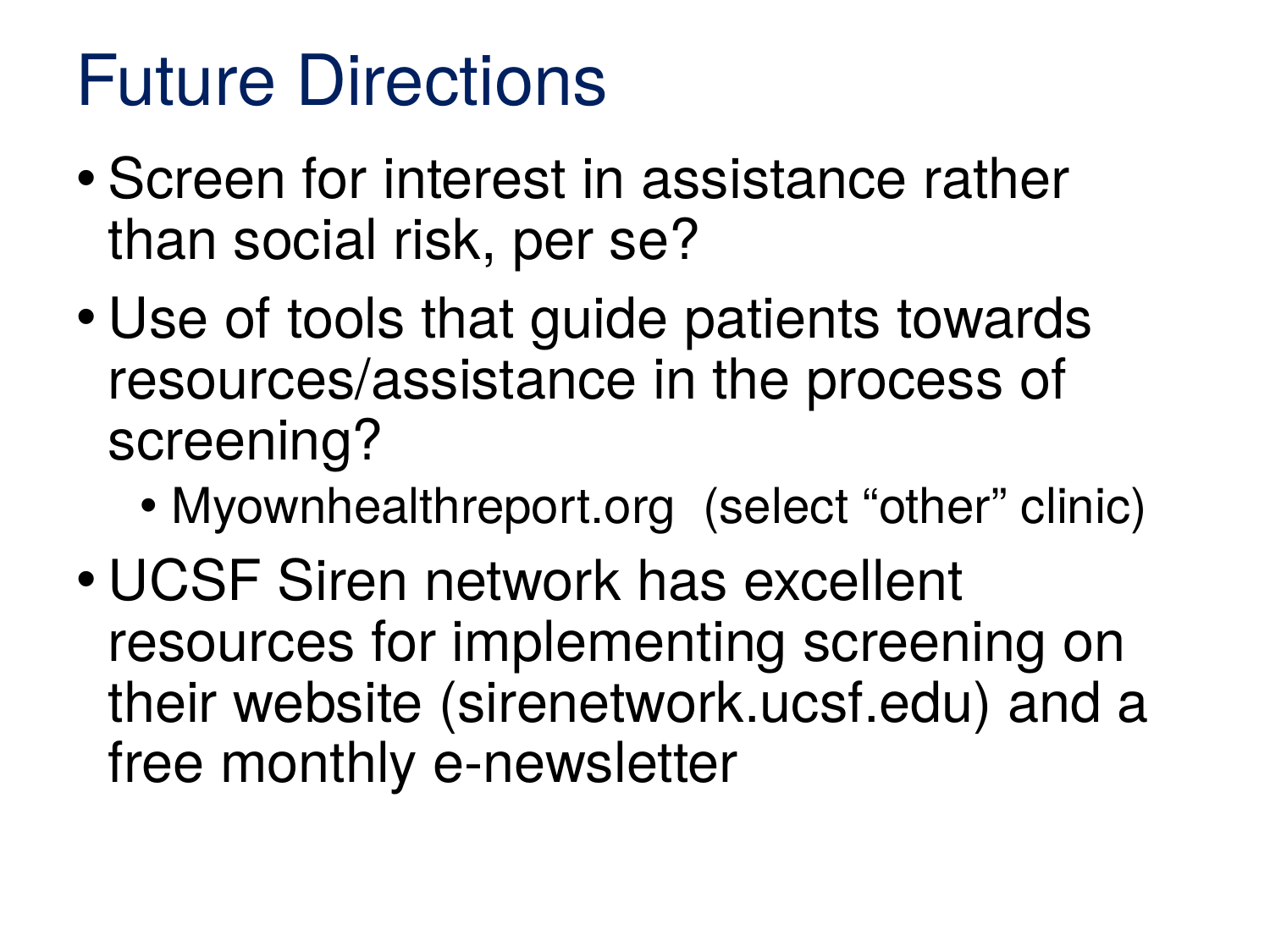

# Future Directions
Screen for interest in assistance rather than social risk, per se?
Use of tools that guide patients towards resources/assistance in the process of screening?
Myownhealthreport.org  (select “other” clinic)
UCSF Siren network has excellent resources for implementing screening on their website (sirenetwork.ucsf.edu) and a free monthly e-newsletter